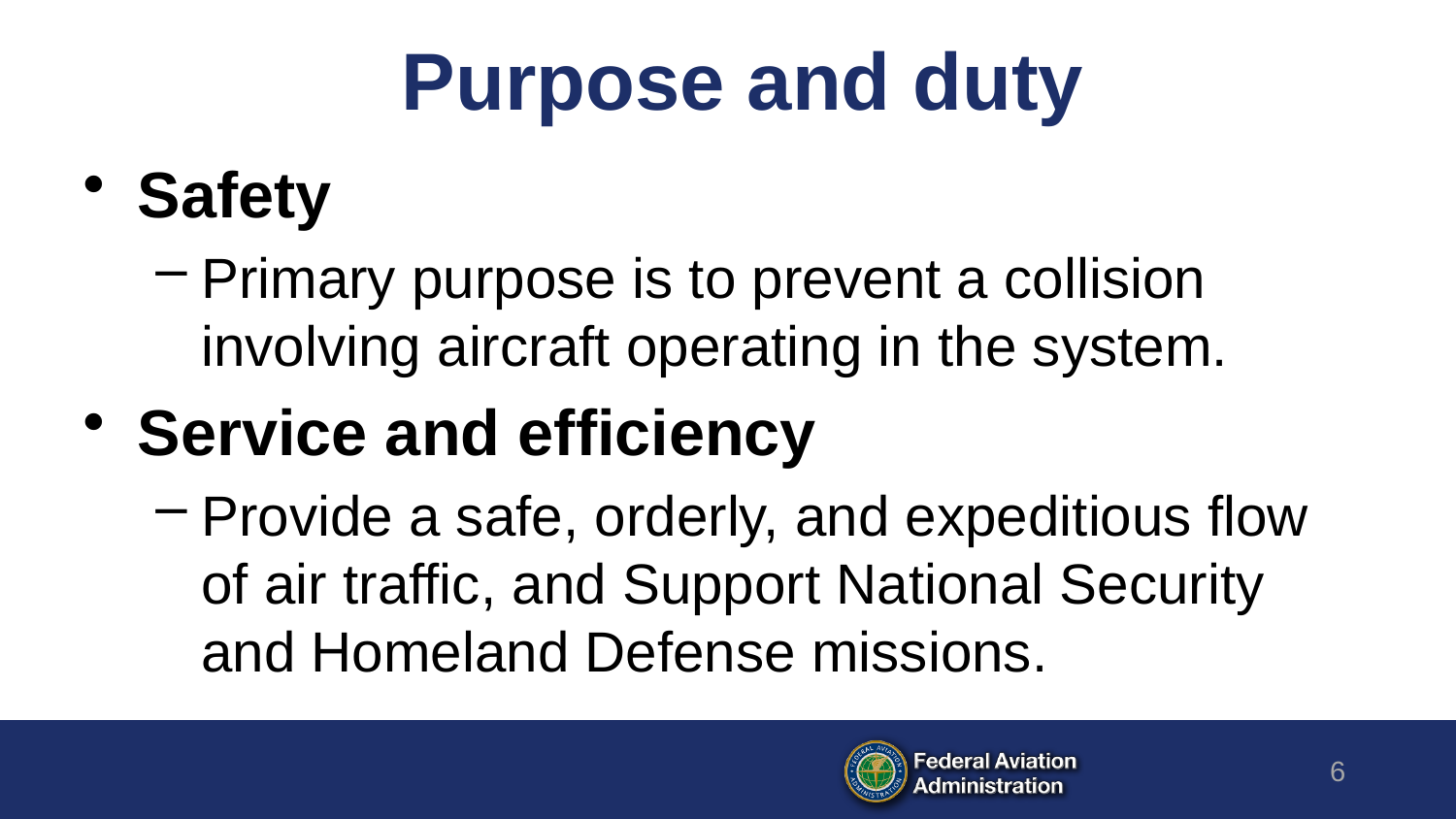

# Purpose and duty
Safety
Primary purpose is to prevent a collision involving aircraft operating in the system.
Service and efficiency
Provide a safe, orderly, and expeditious flow of air traffic, and Support National Security and Homeland Defense missions.
6